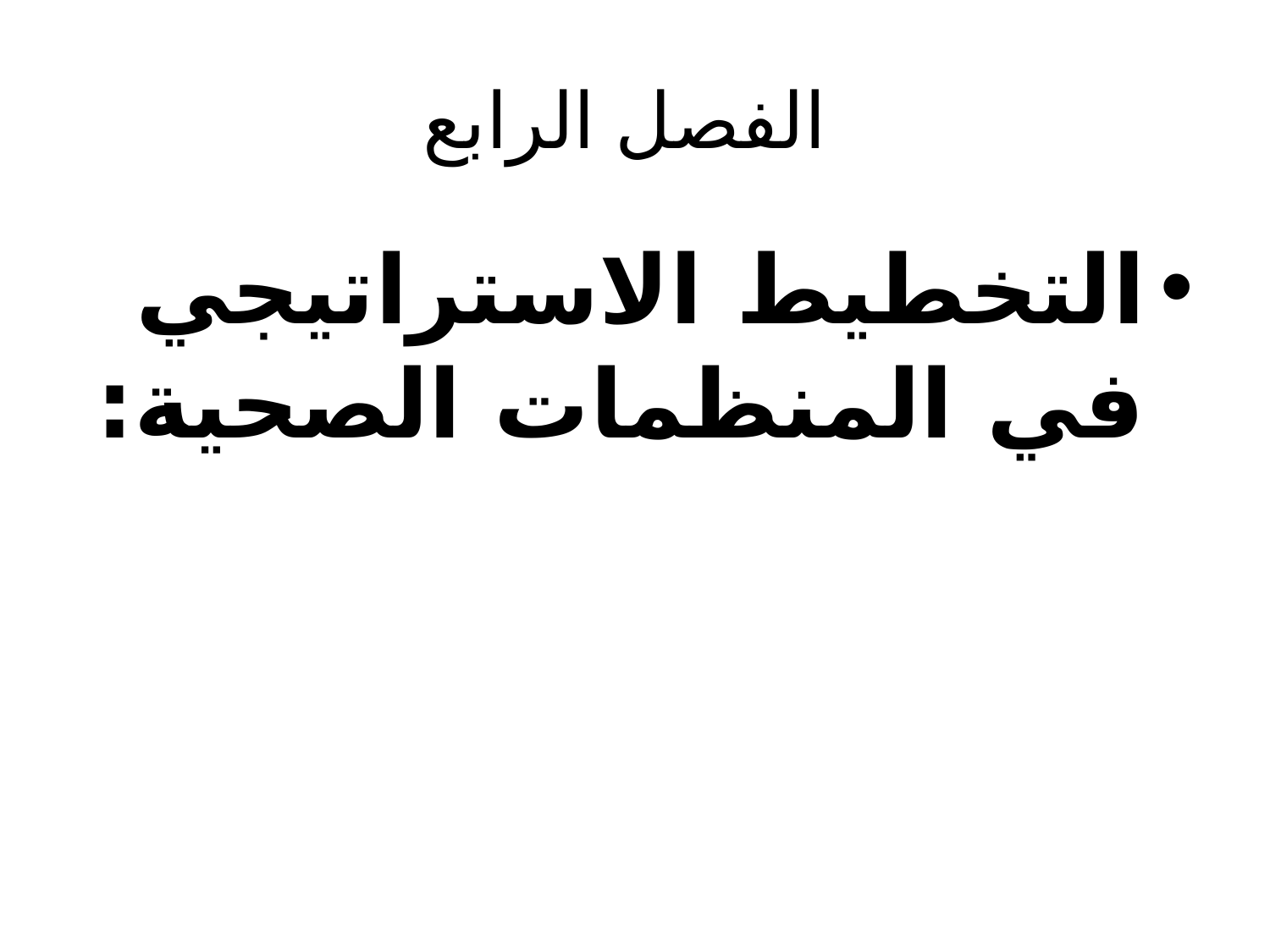

# الفصل الرابع
التخطيط الاستراتيجي في المنظمات الصحية: